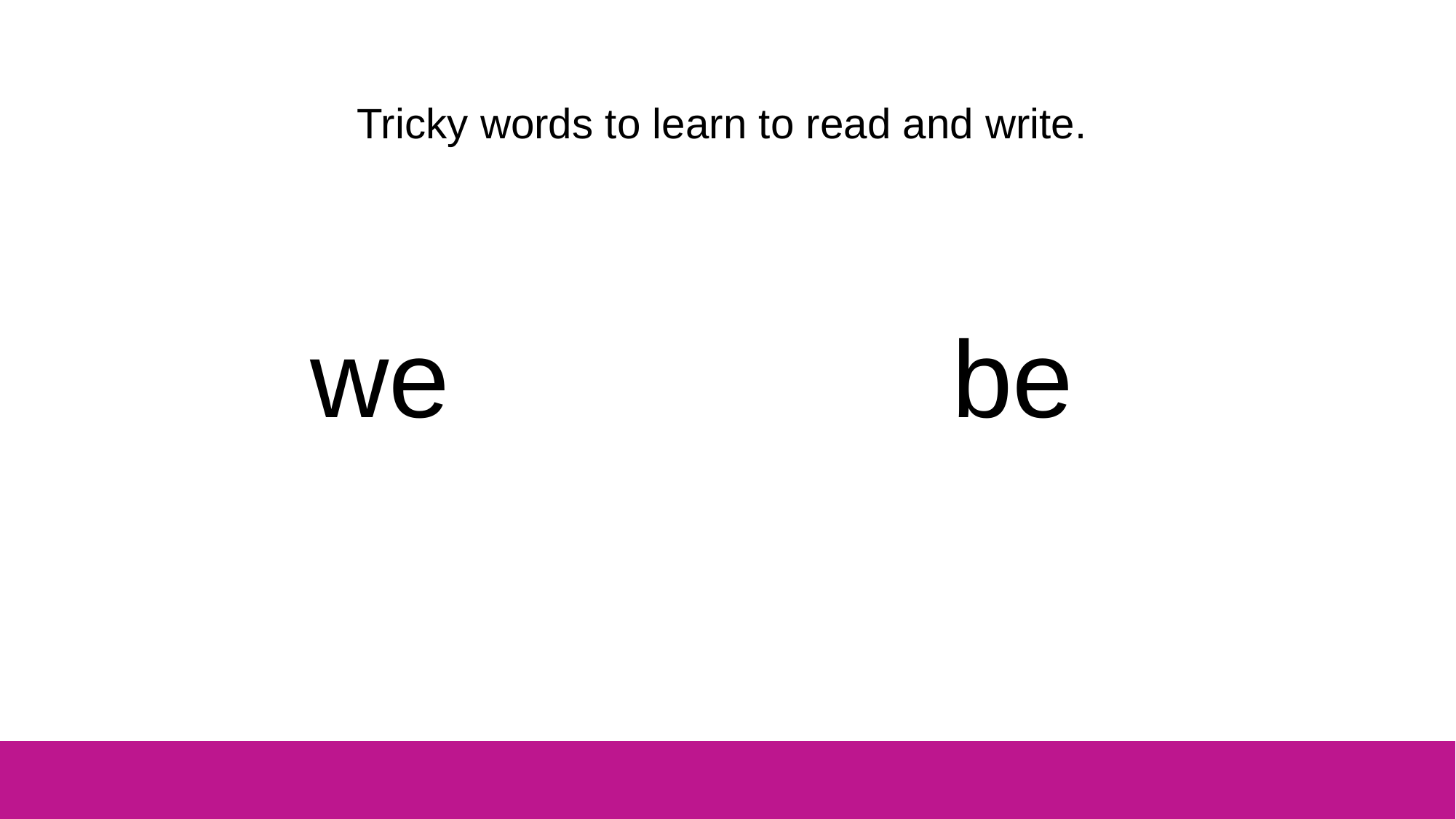

Tricky words to learn to read and write.

we

be